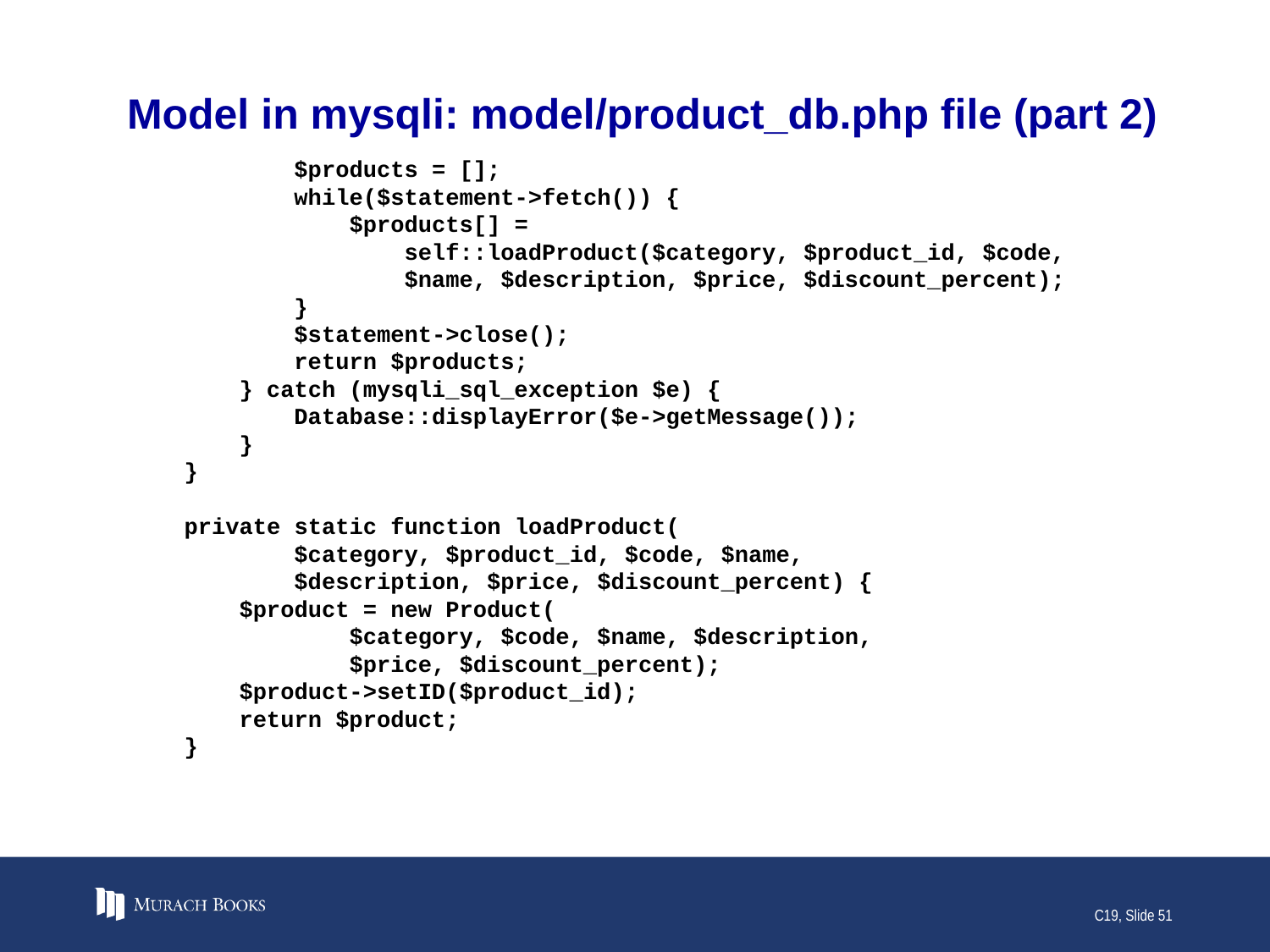

# Model in mysqli: model/product_db.php file (part 2)
            $products = [];
            while($statement->fetch()) {
                $products[] =
                    self::loadProduct($category, $product_id, $code,
                    $name, $description, $price, $discount_percent);
            }
            $statement->close();
            return $products;
        } catch (mysqli_sql_exception $e) {
            Database::displayError($e->getMessage());
        }
    }

    private static function loadProduct(
            $category, $product_id, $code, $name,
            $description, $price, $discount_percent) {
        $product = new Product(
                $category, $code, $name, $description,
                $price, $discount_percent);
        $product->setID($product_id);
        return $product;
    }

C19, Slide 51